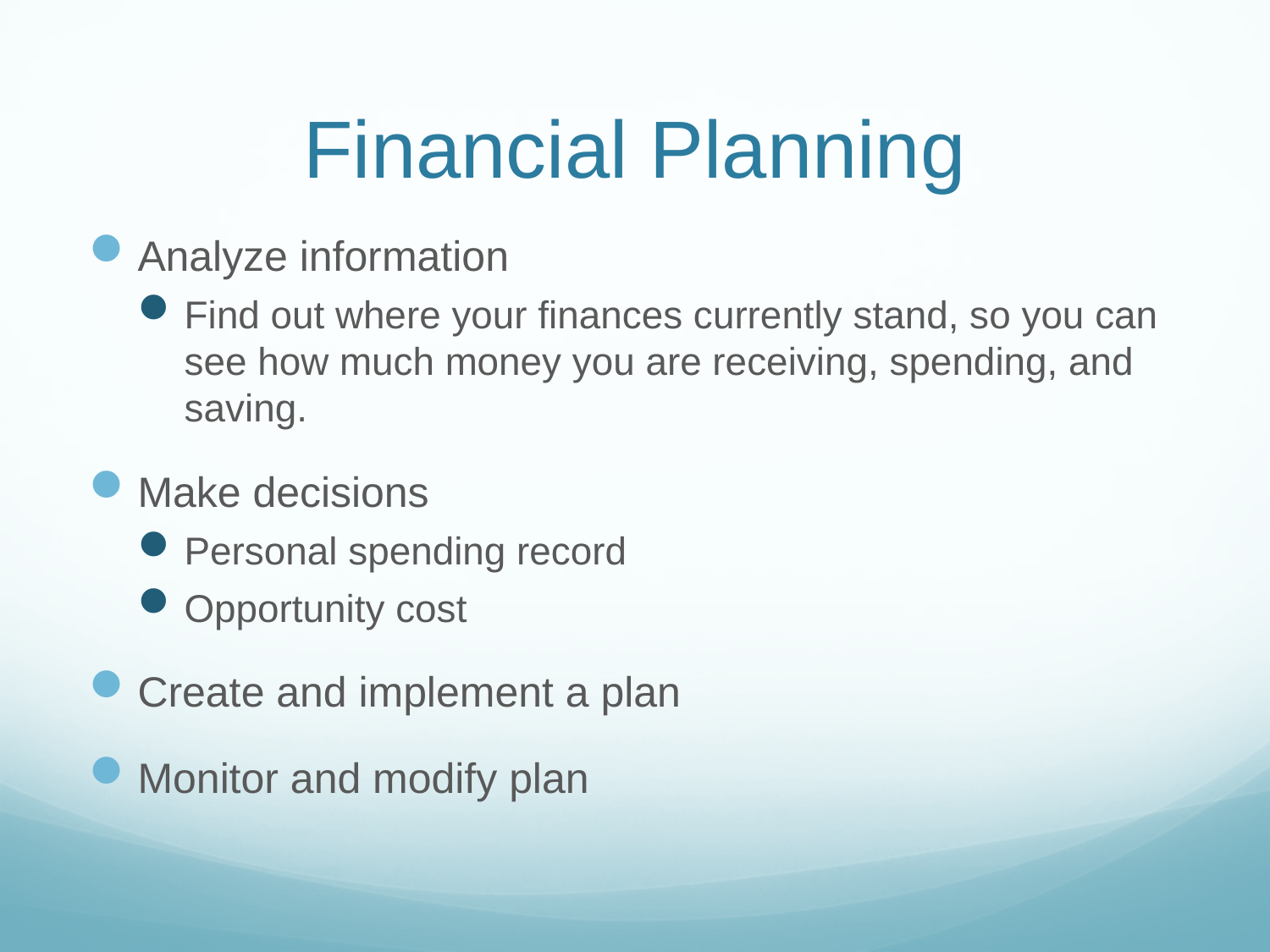

# Financial Planning
Analyze information
Find out where your finances currently stand, so you can see how much money you are receiving, spending, and saving.
Make decisions
Personal spending record
Opportunity cost
Create and implement a plan
Monitor and modify plan